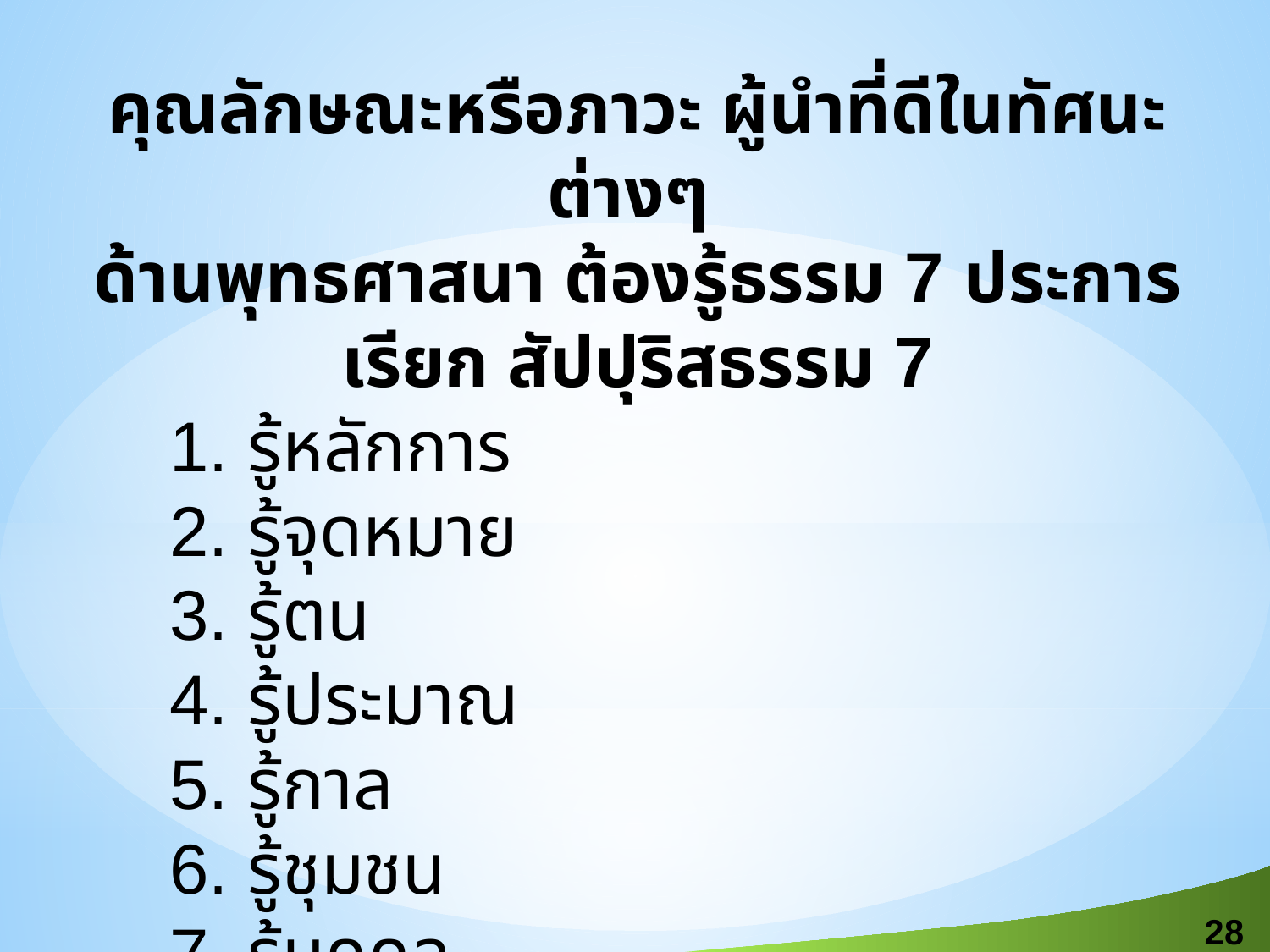

คุณลักษณะหรือภาวะ ผู้นำที่ดีในทัศนะต่างๆ
ด้านพุทธศาสนา ต้องรู้ธรรม 7 ประการ เรียก สัปปุริสธรรม 7
	1. รู้หลักการ
	2. รู้จุดหมาย
	3. รู้ตน
	4. รู้ประมาณ
	5. รู้กาล
	6. รู้ชุมชน
	7. รู้บุคคล
28